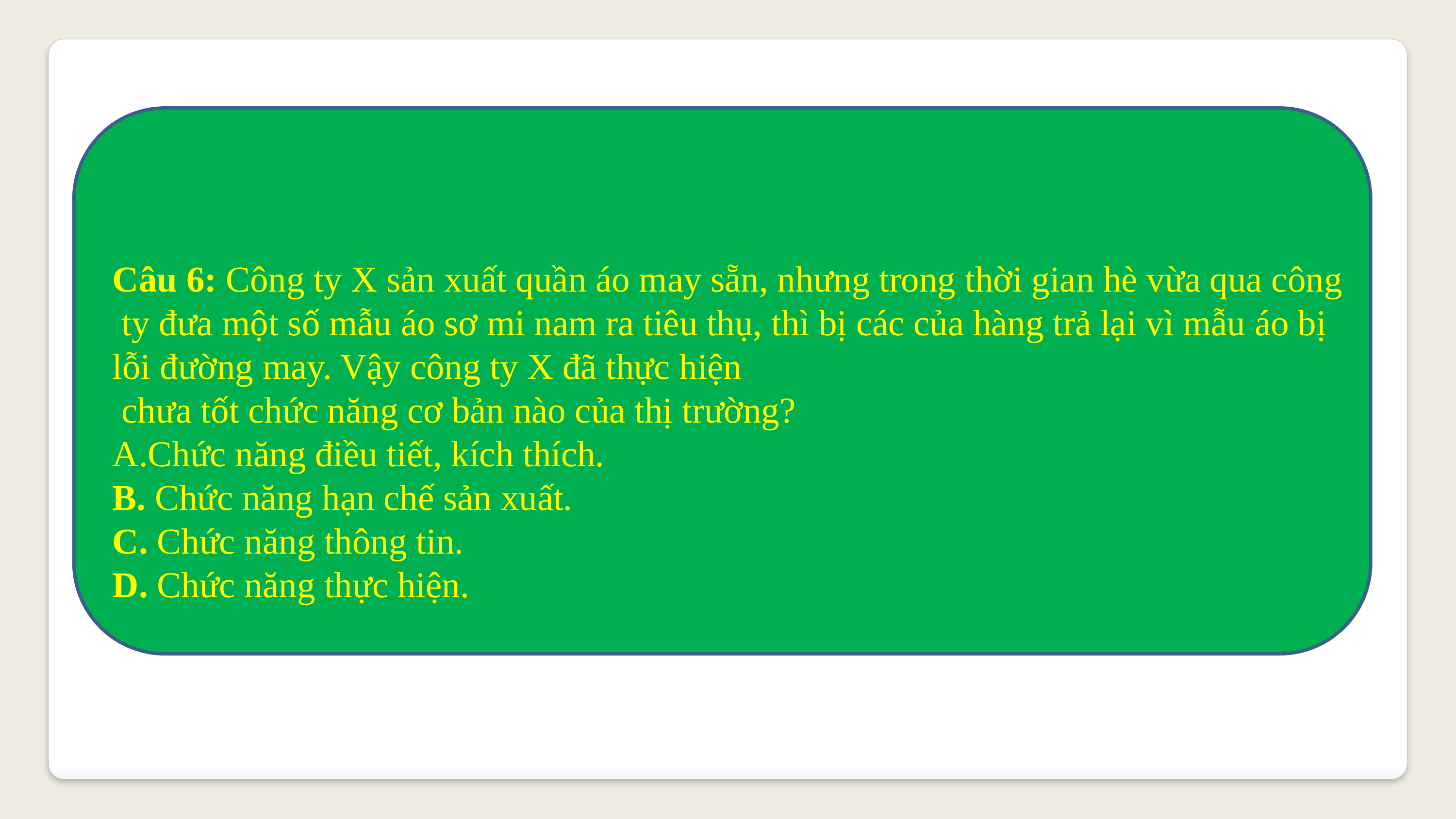

Câu 6: Công ty X sản xuất quần áo may sẵn, nhưng trong thời gian hè vừa qua công
 ty đưa một số mẫu áo sơ mi nam ra tiêu thụ, thì bị các của hàng trả lại vì mẫu áo bị
lỗi đường may. Vậy công ty X đã thực hiện
 chưa tốt chức năng cơ bản nào của thị trường?
Chức năng điều tiết, kích thích.
B. Chức năng hạn chế sản xuất.
C. Chức năng thông tin.
D. Chức năng thực hiện.